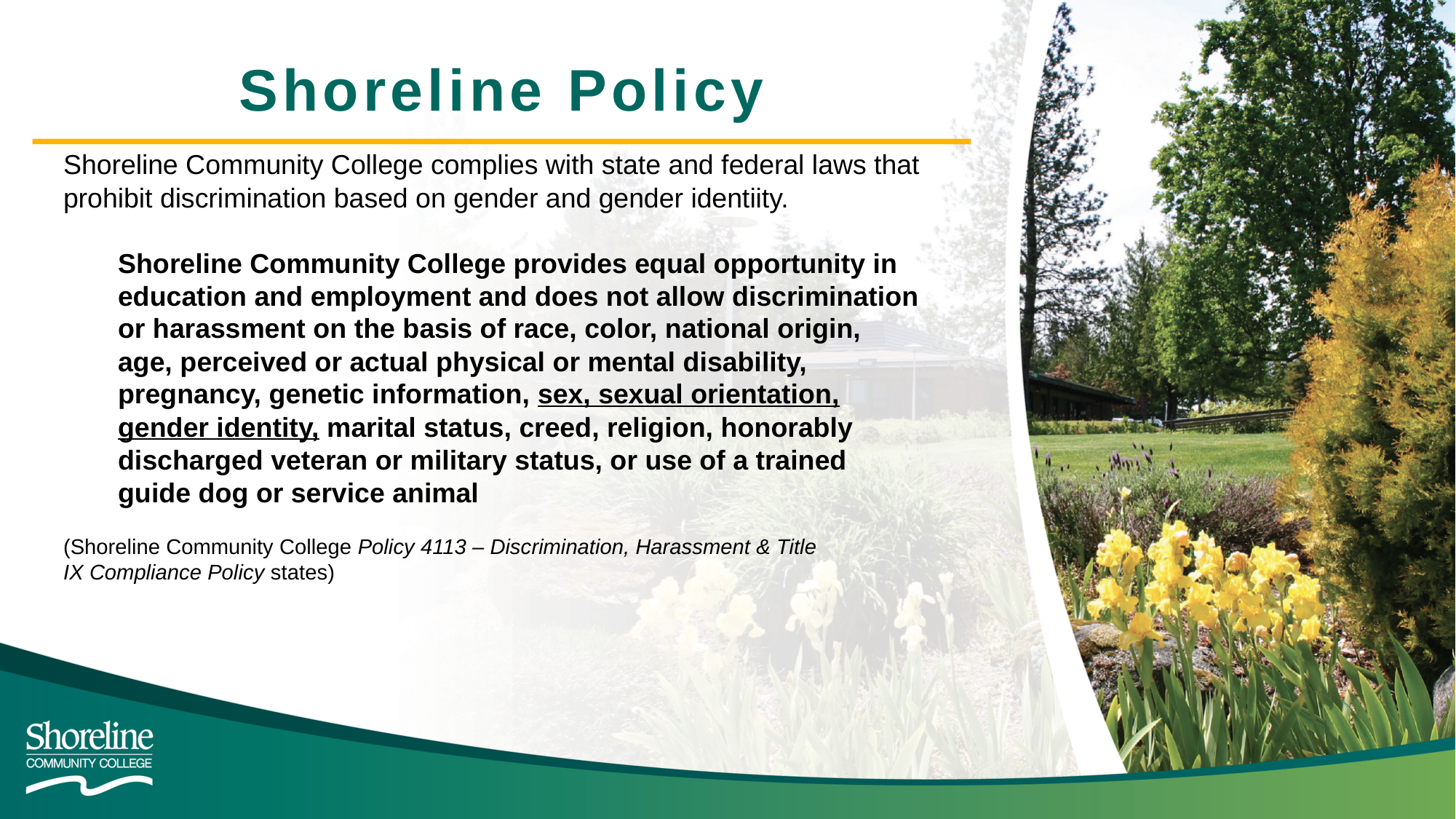

Shoreline Policy

Shoreline Community College complies with state and federal laws that prohibit discrimination based on gender and gender identiity.

Shoreline Community College provides equal opportunity in education and employment and does not allow discrimination or harassment on the basis of race, color, national origin, age, perceived or actual physical or mental disability, pregnancy, genetic information, sex, sexual orientation, gender identity, marital status, creed, religion, honorably discharged veteran or military status, or use of a trained guide dog or service animal

(Shoreline Community College Policy 4113 – Discrimination, Harassment & Title IX Compliance Policy states)